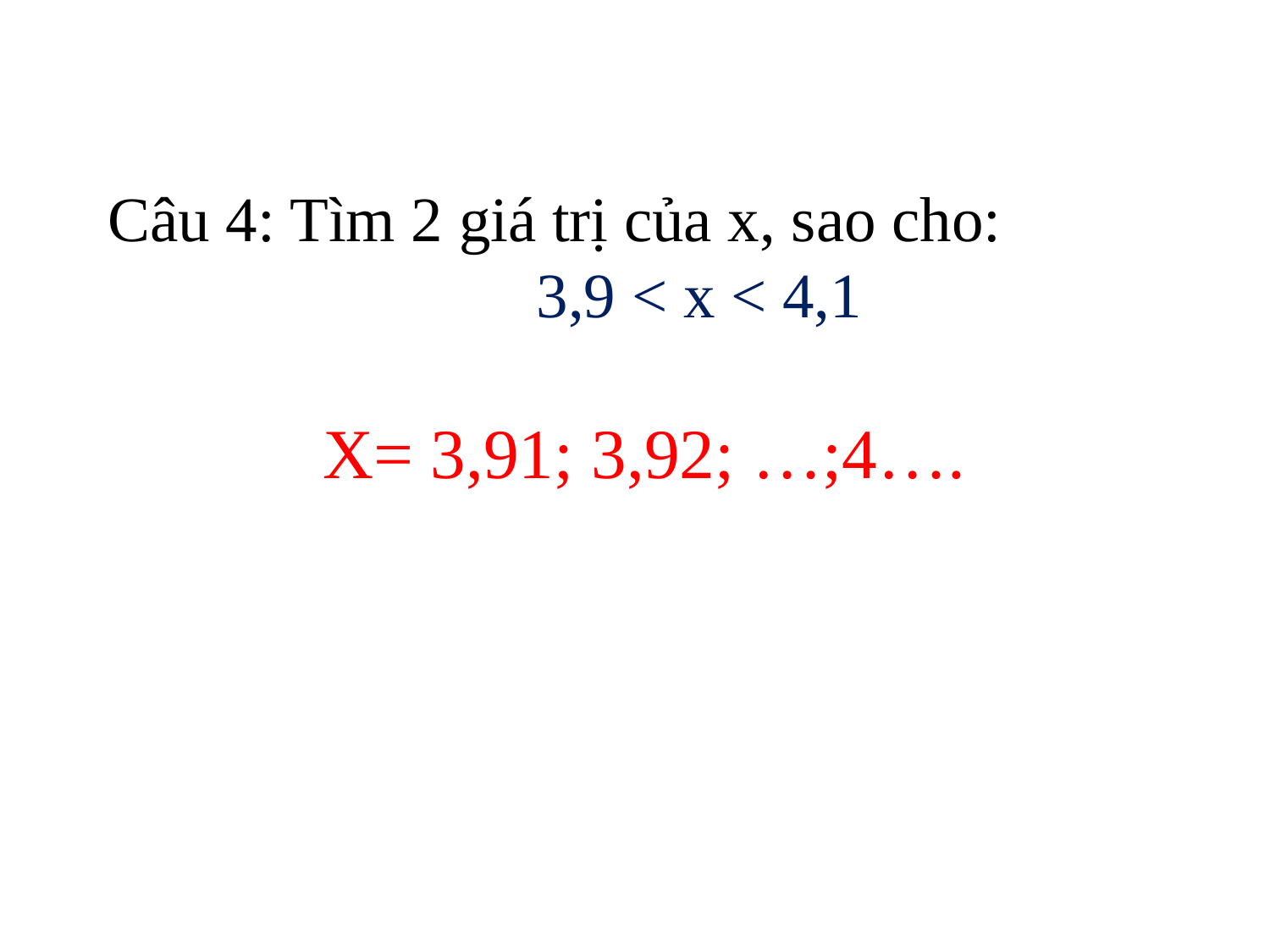

Câu 4: Tìm 2 giá trị của x, sao cho:
                           3,9 < x < 4,1
X= 3,91; 3,92; …;4….